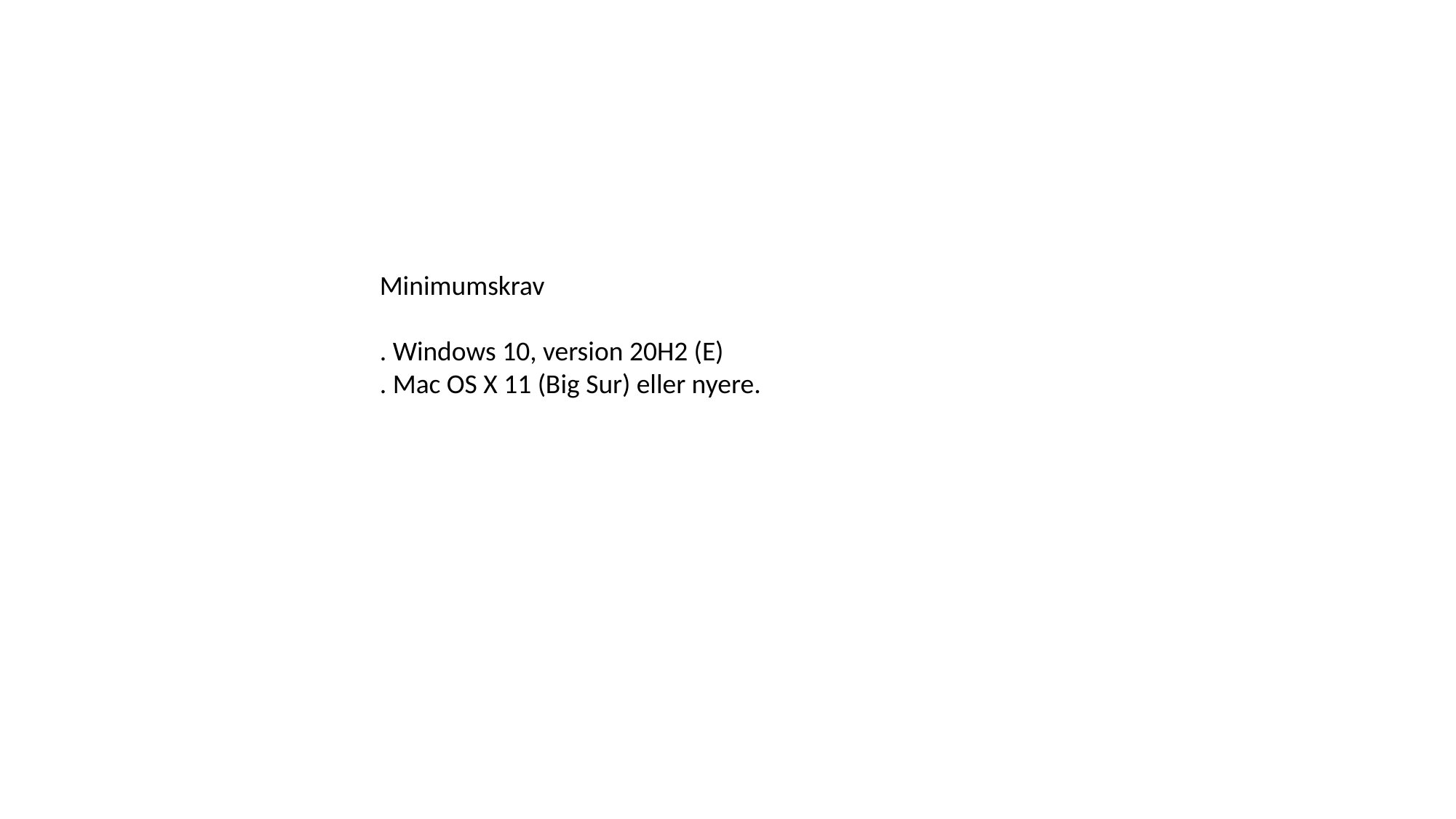

Minimumskrav

. Windows 10, version 20H2 (E)
. Mac OS X 11 (Big Sur) eller nyere.